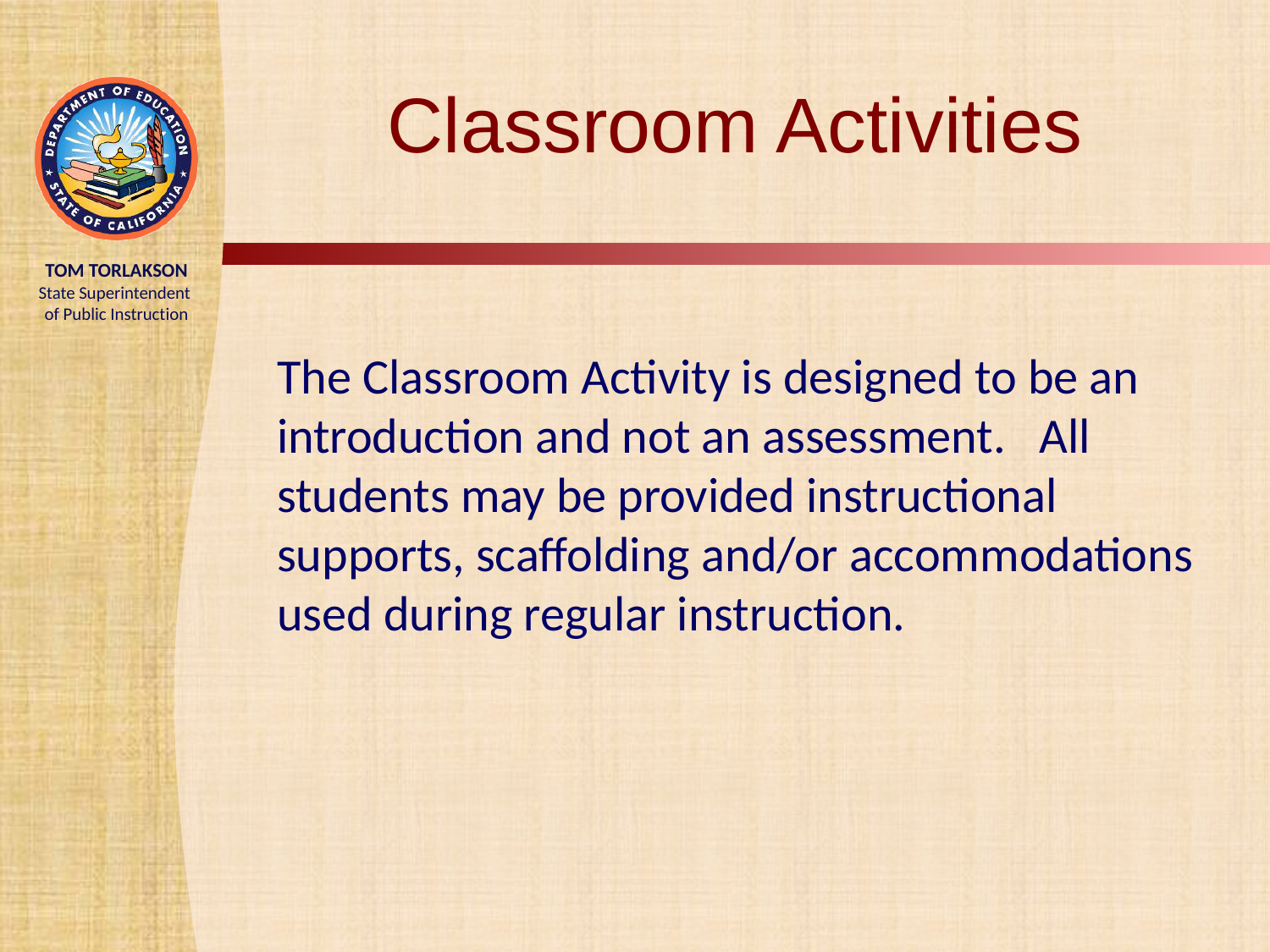

# Classroom Activities
The Classroom Activity is designed to be an introduction and not an assessment.   All students may be provided instructional supports, scaffolding and/or accommodations used during regular instruction.